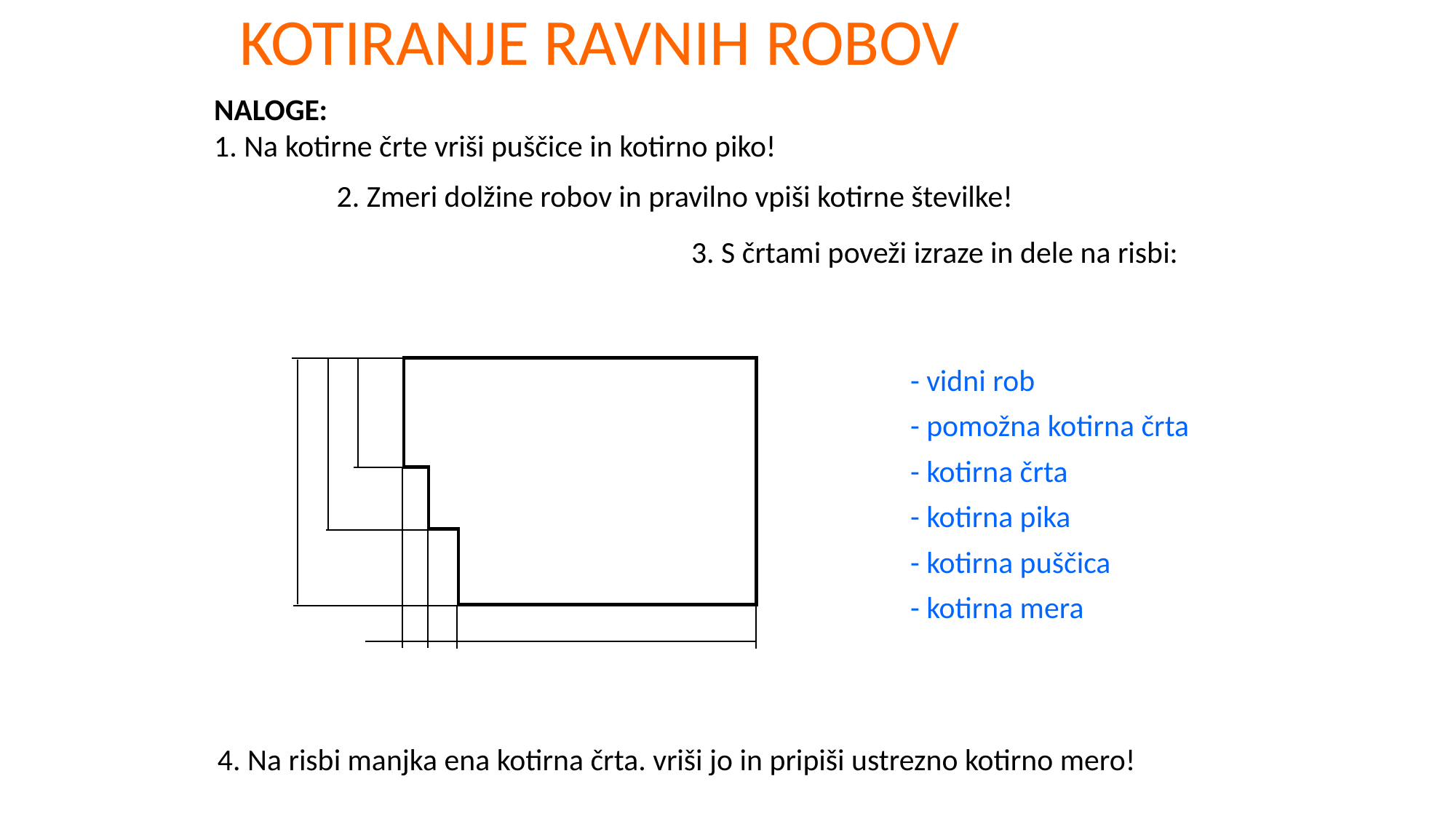

# KOTIRANJE RAVNIH ROBOV
NALOGE:
1. Na kotirne črte vriši puščice in kotirno piko!
2. Zmeri dolžine robov in pravilno vpiši kotirne številke!
3. S črtami poveži izraze in dele na risbi:
- vidni rob
- pomožna kotirna črta
- kotirna črta
- kotirna pika
- kotirna puščica
- kotirna mera

4. Na risbi manjka ena kotirna črta. vriši jo in pripiši ustrezno kotirno mero!